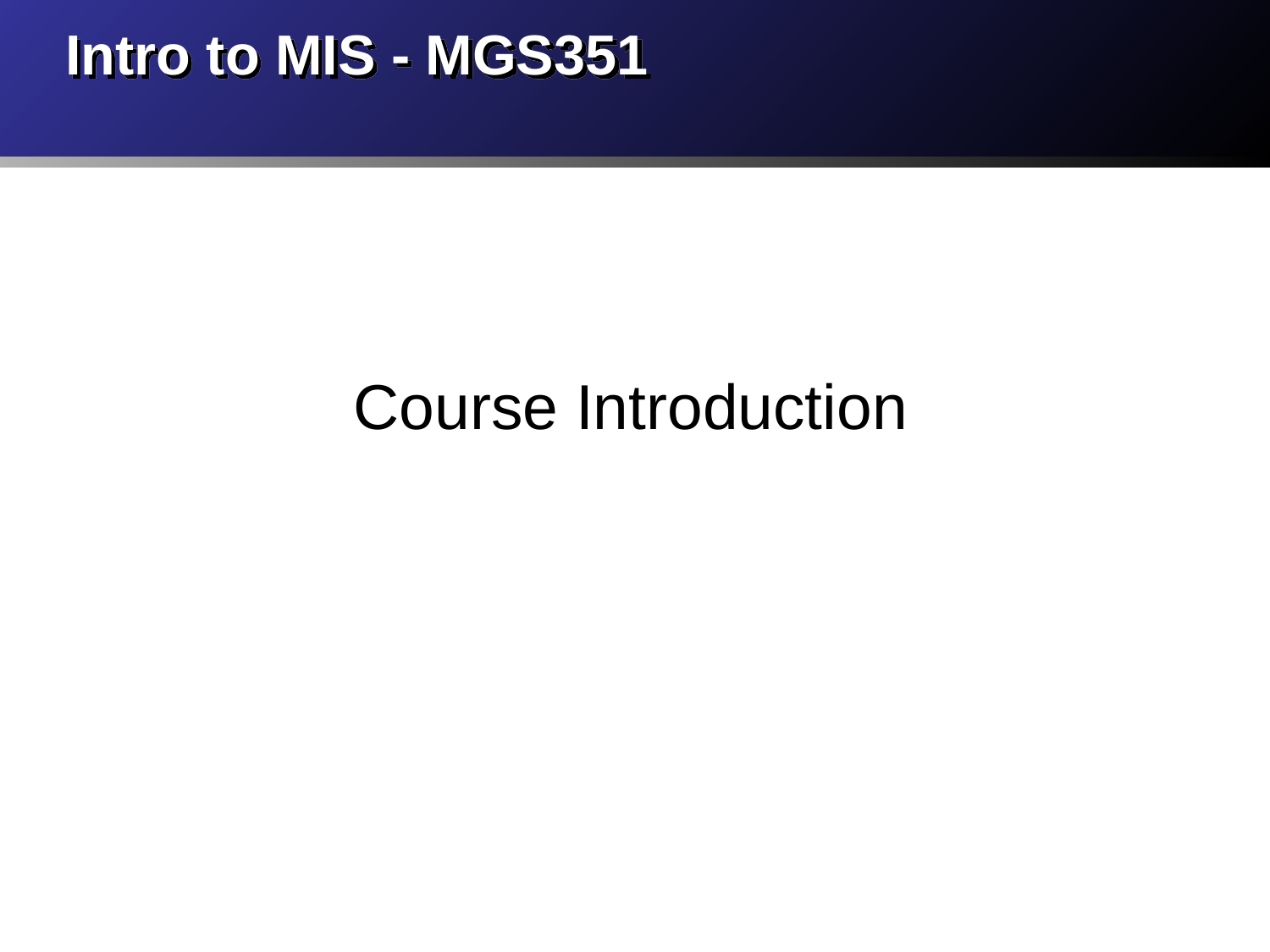

# Intro to MIS - MGS351

Course Introduction